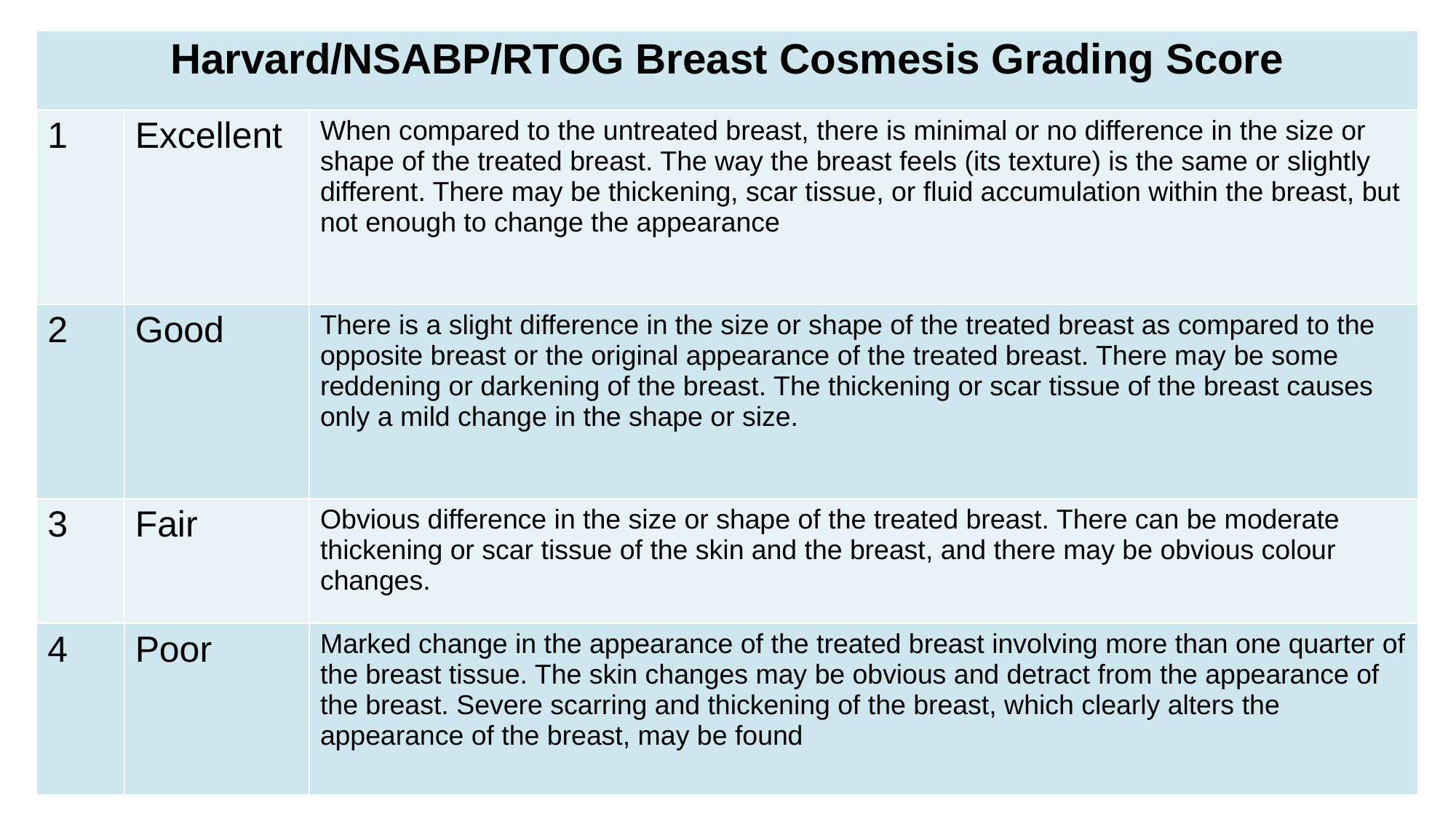

| Harvard/NSABP/RTOG Breast Cosmesis Grading Score |  |  |
| --- | --- | --- |
| 1 | Excellent | When compared to the untreated breast, there is minimal or no difference in the size or shape of the treated breast. The way the breast feels (its texture) is the same or slightly different. There may be thickening, scar tissue, or fluid accumulation within the breast, but not enough to change the appearance |
| 2 | Good | There is a slight difference in the size or shape of the treated breast as compared to the opposite breast or the original appearance of the treated breast. There may be some reddening or darkening of the breast. The thickening or scar tissue of the breast causes only a mild change in the shape or size. |
| 3 | Fair | Obvious difference in the size or shape of the treated breast. There can be moderate thickening or scar tissue of the skin and the breast, and there may be obvious colour changes. |
| 4 | Poor | Marked change in the appearance of the treated breast involving more than one quarter of the breast tissue. The skin changes may be obvious and detract from the appearance of the breast. Severe scarring and thickening of the breast, which clearly alters the appearance of the breast, may be found |
Harvard/NSABP/RTOG Breast Cosmesis Grading Scale